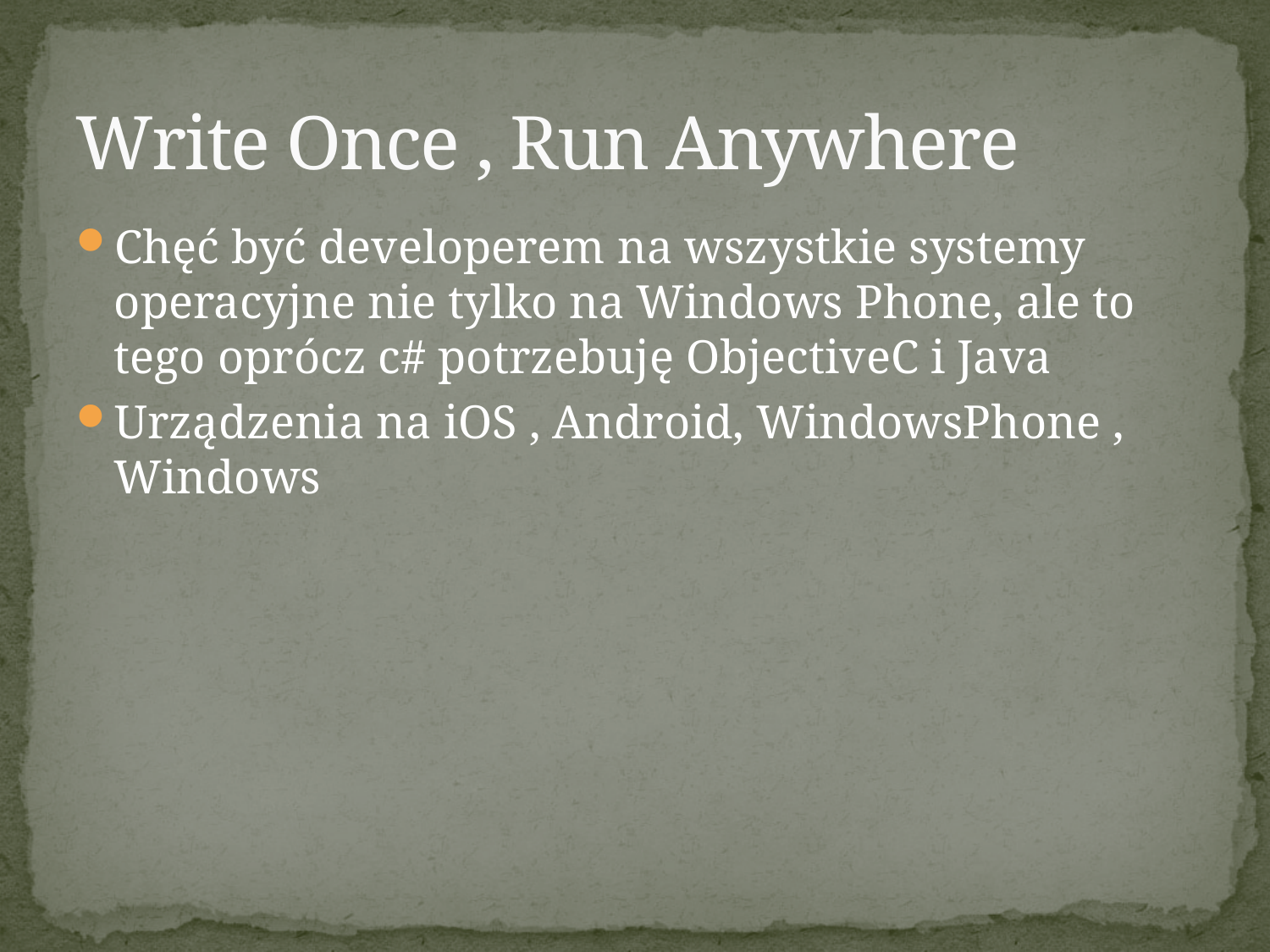

# Write Once , Run Anywhere
Chęć być developerem na wszystkie systemy operacyjne nie tylko na Windows Phone, ale to tego oprócz c# potrzebuję ObjectiveC i Java
Urządzenia na iOS , Android, WindowsPhone , Windows